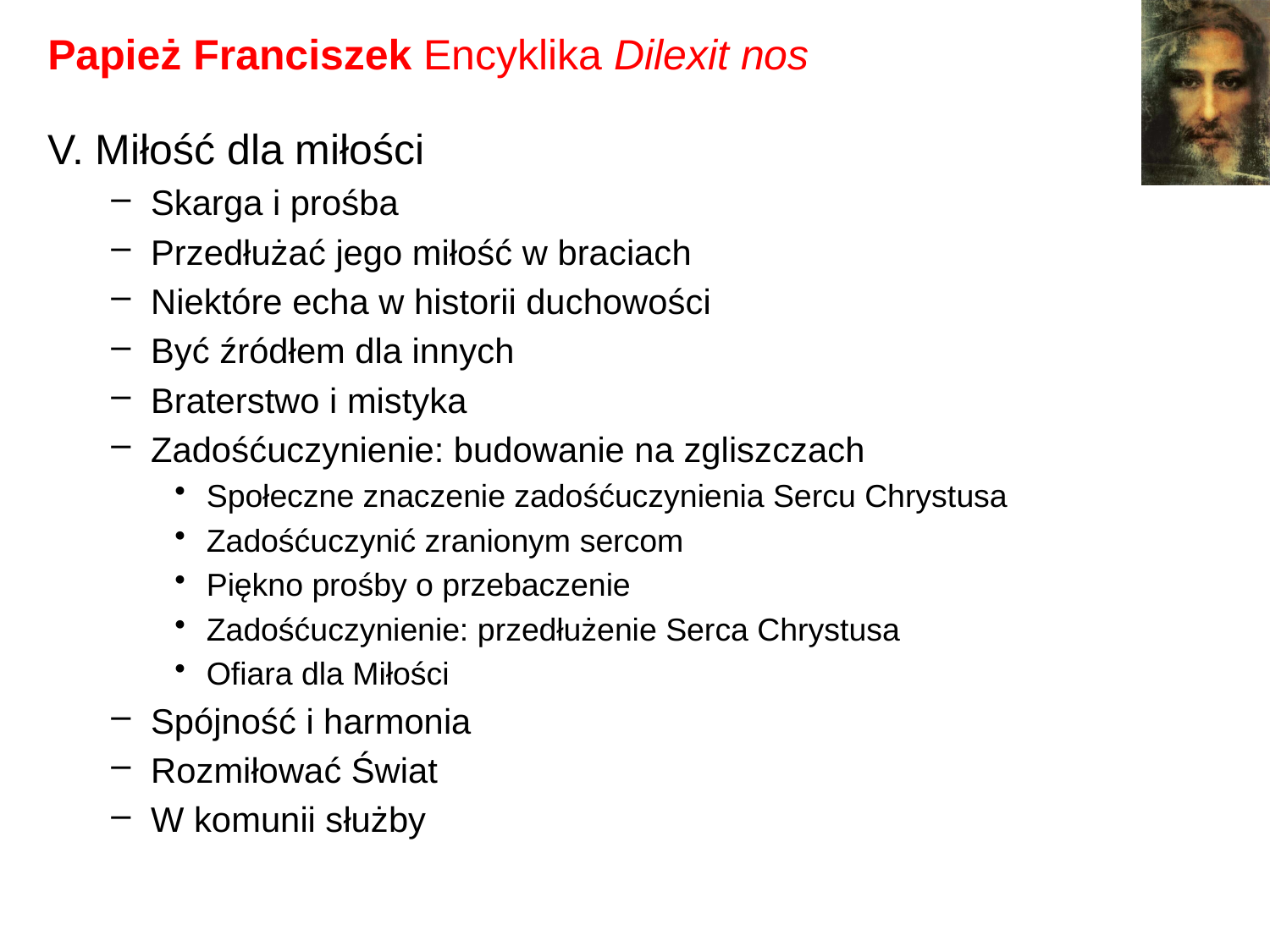

# Papież Franciszek Encyklika Dilexit nos
V. Miłość dla miłości
Skarga i prośba
Przedłużać jego miłość w braciach
Niektóre echa w historii duchowości
Być źródłem dla innych
Braterstwo i mistyka
Zadośćuczynienie: budowanie na zgliszczach
Społeczne znaczenie zadośćuczynienia Sercu Chrystusa
Zadośćuczynić zranionym sercom
Piękno prośby o przebaczenie
Zadośćuczynienie: przedłużenie Serca Chrystusa
Ofiara dla Miłości
Spójność i harmonia
Rozmiłować Świat
W komunii służby